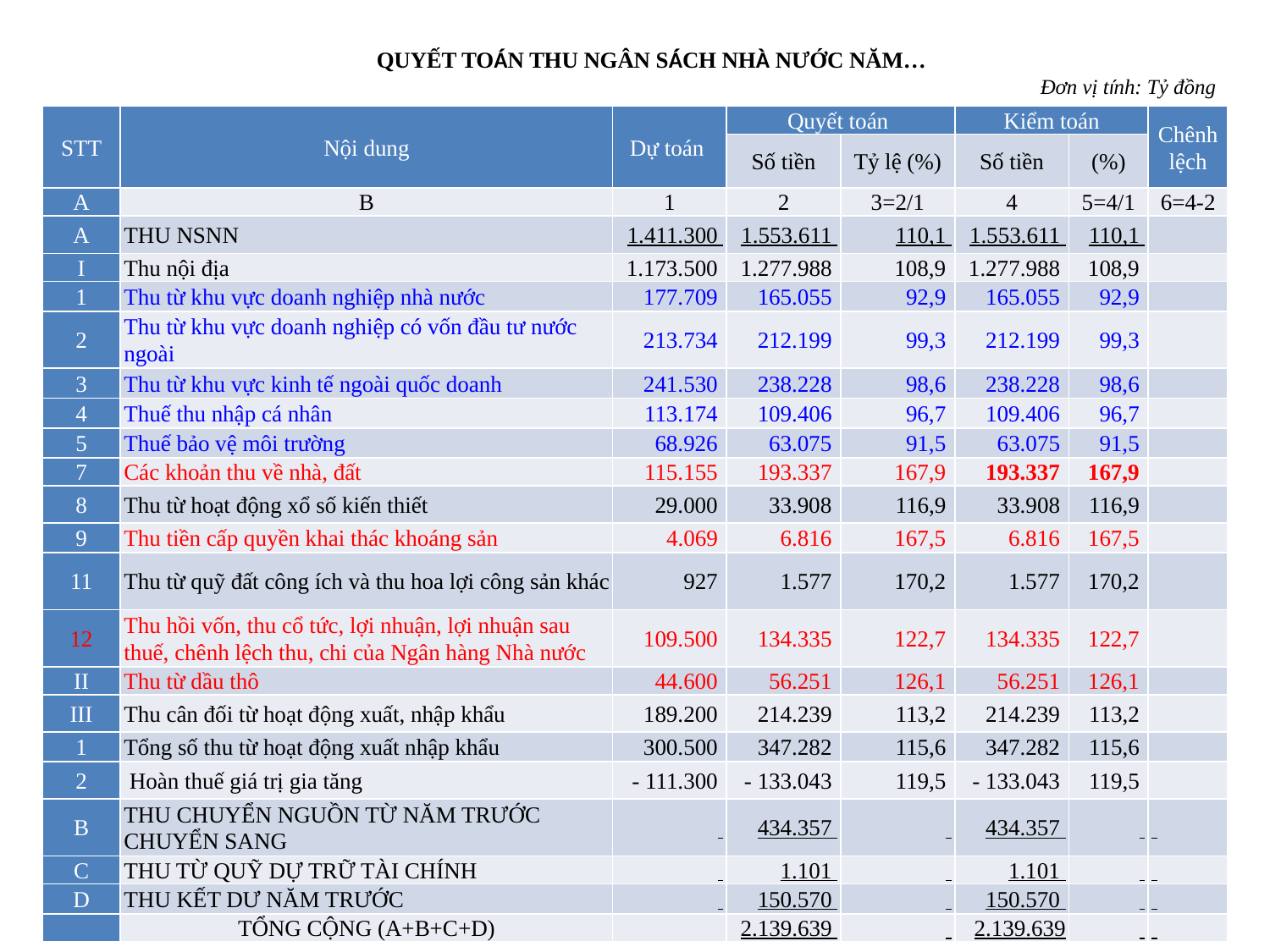

QUYẾT TOÁN THU NGÂN SÁCH NHÀ NƯỚC NĂM…
Đơn vị tính: Tỷ đồng
| STT | Nội dung | Dự toán | Quyết toán |  | Kiểm toán |  | Chênh lệch |
| --- | --- | --- | --- | --- | --- | --- | --- |
|  |  |  | Số tiền | Tỷ lệ (%) | Số tiền | (%) |  |
| A | B | 1 | 2 | 3=2/1 | 4 | 5=4/1 | 6=4-2 |
| A | THU NSNN | 1.411.300 | 1.553.611 | 110,1 | 1.553.611 | 110,1 |  |
| I | Thu nội địa | 1.173.500 | 1.277.988 | 108,9 | 1.277.988 | 108,9 |  |
| 1 | Thu từ khu vực doanh nghiệp nhà nước | 177.709 | 165.055 | 92,9 | 165.055 | 92,9 |  |
| 2 | Thu từ khu vực doanh nghiệp có vốn đầu tư nước ngoài | 213.734 | 212.199 | 99,3 | 212.199 | 99,3 |  |
| 3 | Thu từ khu vực kinh tế ngoài quốc doanh | 241.530 | 238.228 | 98,6 | 238.228 | 98,6 |  |
| 4 | Thuế thu nhập cá nhân | 113.174 | 109.406 | 96,7 | 109.406 | 96,7 |  |
| 5 | Thuế bảo vệ môi trường | 68.926 | 63.075 | 91,5 | 63.075 | 91,5 |  |
| 7 | Các khoản thu về nhà, đất | 115.155 | 193.337 | 167,9 | 193.337 | 167,9 |  |
| 8 | Thu từ hoạt động xổ số kiến thiết | 29.000 | 33.908 | 116,9 | 33.908 | 116,9 |  |
| 9 | Thu tiền cấp quyền khai thác khoáng sản | 4.069 | 6.816 | 167,5 | 6.816 | 167,5 |  |
| 11 | Thu từ quỹ đất công ích và thu hoa lợi công sản khác | 927 | 1.577 | 170,2 | 1.577 | 170,2 |  |
| 12 | Thu hồi vốn, thu cổ tức, lợi nhuận, lợi nhuận sau thuế, chênh lệch thu, chi của Ngân hàng Nhà nước | 109.500 | 134.335 | 122,7 | 134.335 | 122,7 |  |
| II | Thu từ dầu thô | 44.600 | 56.251 | 126,1 | 56.251 | 126,1 |  |
| III | Thu cân đối từ hoạt động xuất, nhập khẩu | 189.200 | 214.239 | 113,2 | 214.239 | 113,2 |  |
| 1 | Tổng số thu từ hoạt động xuất nhập khẩu | 300.500 | 347.282 | 115,6 | 347.282 | 115,6 |  |
| 2 | Hoàn thuế giá trị gia tăng | - 111.300 | - 133.043 | 119,5 | - 133.043 | 119,5 |  |
| B | THU CHUYỂN NGUỒN TỪ NĂM TRƯỚC CHUYỂN SANG |  | 434.357 |  | 434.357 |  |  |
| C | THU TỪ QUỸ DỰ TRỮ TÀI CHÍNH |  | 1.101 |  | 1.101 |  |  |
| D | THU KẾT DƯ NĂM TRƯỚC |  | 150.570 |  | 150.570 |  |  |
|  | TỔNG CỘNG (A+B+C+D) |  | 2.139.639 |  | 2.139.639 |  |  |